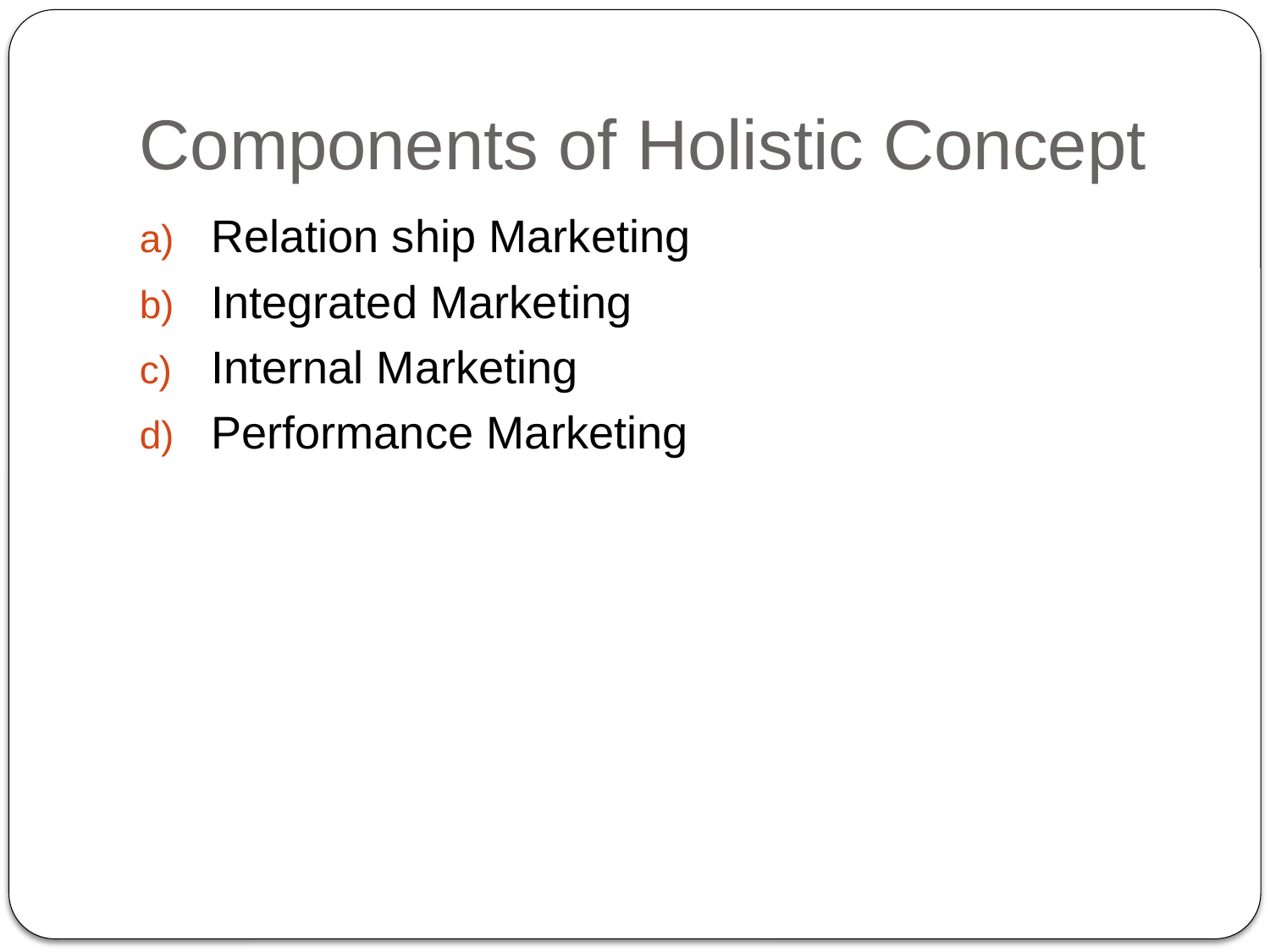

# Components of Holistic Concept
Relation ship Marketing
Integrated Marketing
Internal Marketing
Performance Marketing